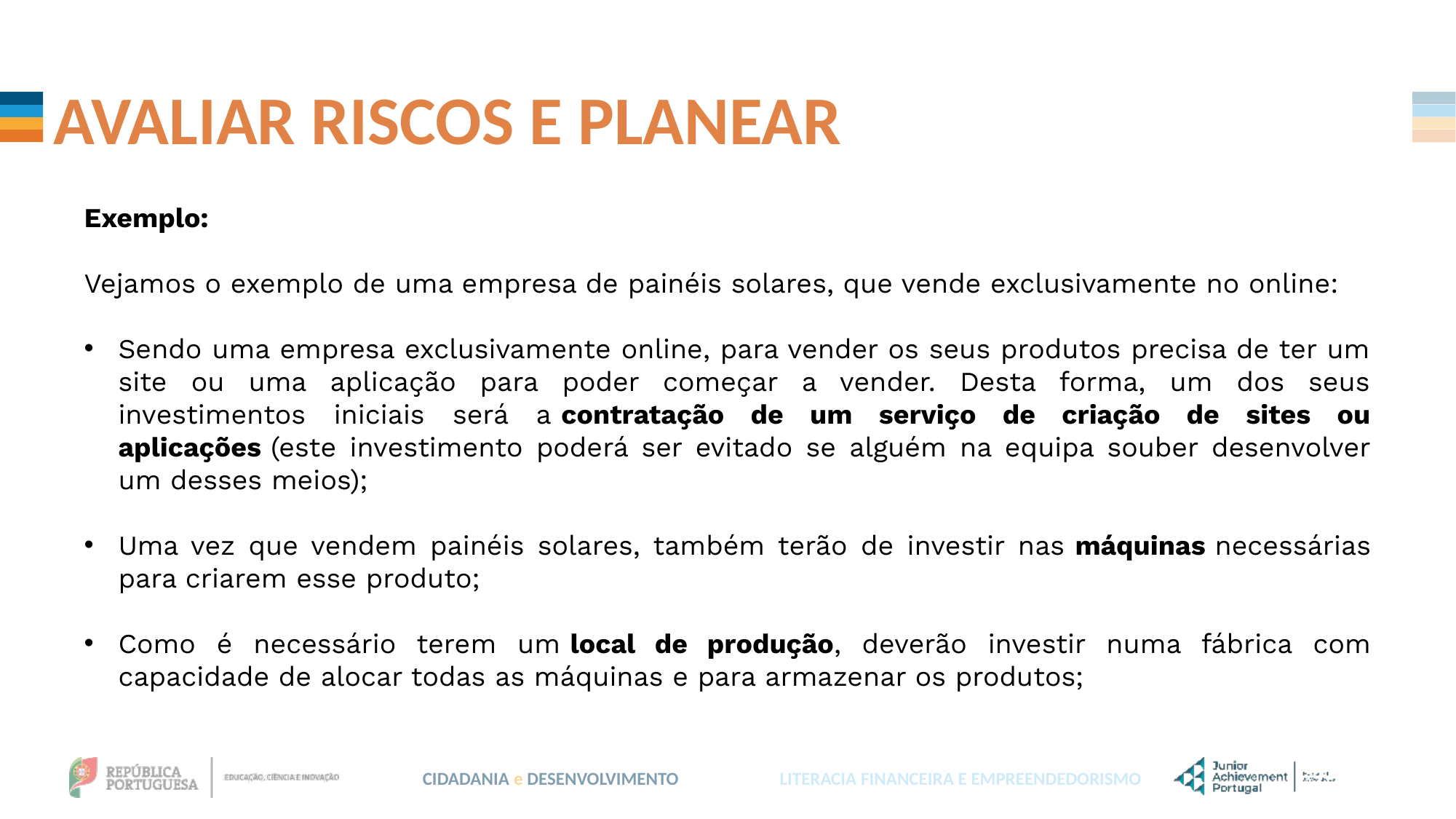

AVALIAR RISCOS E PLANEAR

Exemplo:

Vejamos o exemplo de uma empresa de painéis solares, que vende exclusivamente no online:

Sendo uma empresa exclusivamente online, para vender os seus produtos precisa de ter um site ou uma aplicação para poder começar a vender. Desta forma, um dos seus investimentos iniciais será a contratação de um serviço de criação de sites ou aplicações (este investimento poderá ser evitado se alguém na equipa souber desenvolver um desses meios);

Uma vez que vendem painéis solares, também terão de investir nas máquinas necessárias para criarem esse produto;

Como é necessário terem um local de produção, deverão investir numa fábrica com capacidade de alocar todas as máquinas e para armazenar os produtos;